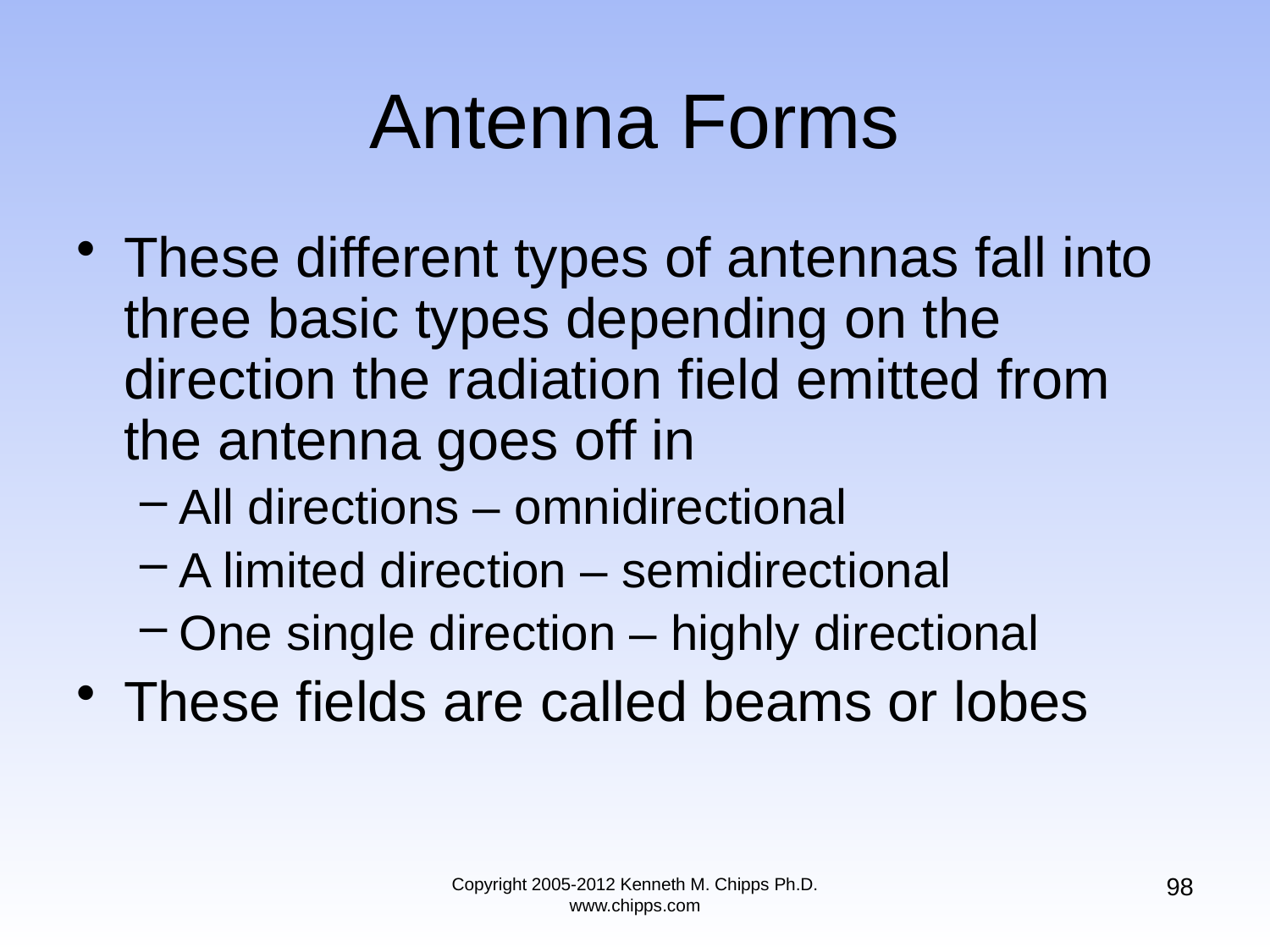

# Antenna Forms
These different types of antennas fall into three basic types depending on the direction the radiation field emitted from the antenna goes off in
All directions – omnidirectional
A limited direction – semidirectional
One single direction – highly directional
These fields are called beams or lobes
98
Copyright 2005-2012 Kenneth M. Chipps Ph.D. www.chipps.com